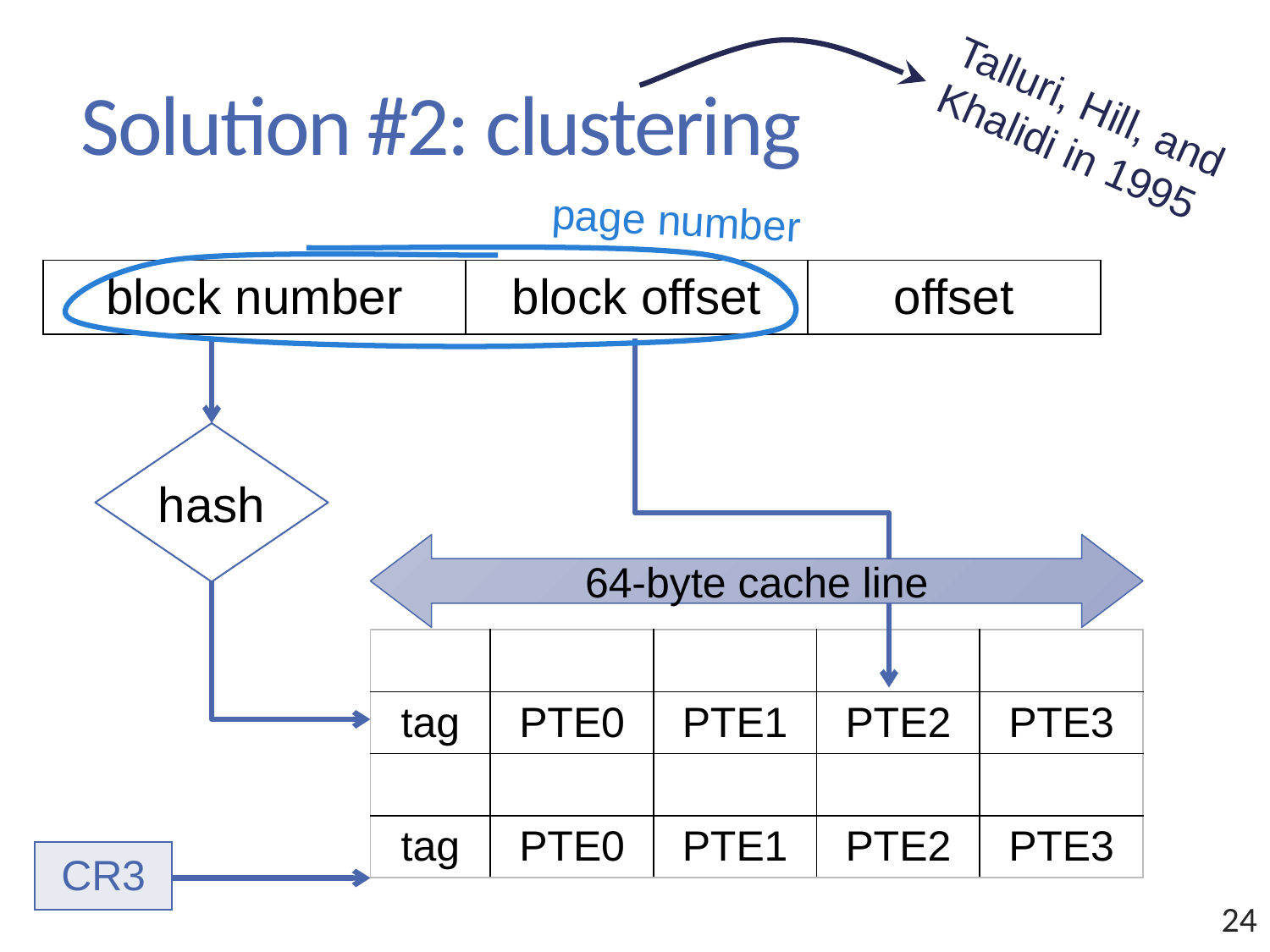

Talluri, Hill, and
Khalidi in 1995
# Solution #2: clustering
page number

| block number | block offset | offset |
| --- | --- | --- |
hash
64-byte cache line
|  |  |  |  |  |
| --- | --- | --- | --- | --- |
| tag | PTE0 | PTE1 | PTE2 | PTE3 |
|  |  |  |  |  |
| tag | PTE0 | PTE1 | PTE2 | PTE3 |
| CR3 |
| --- |